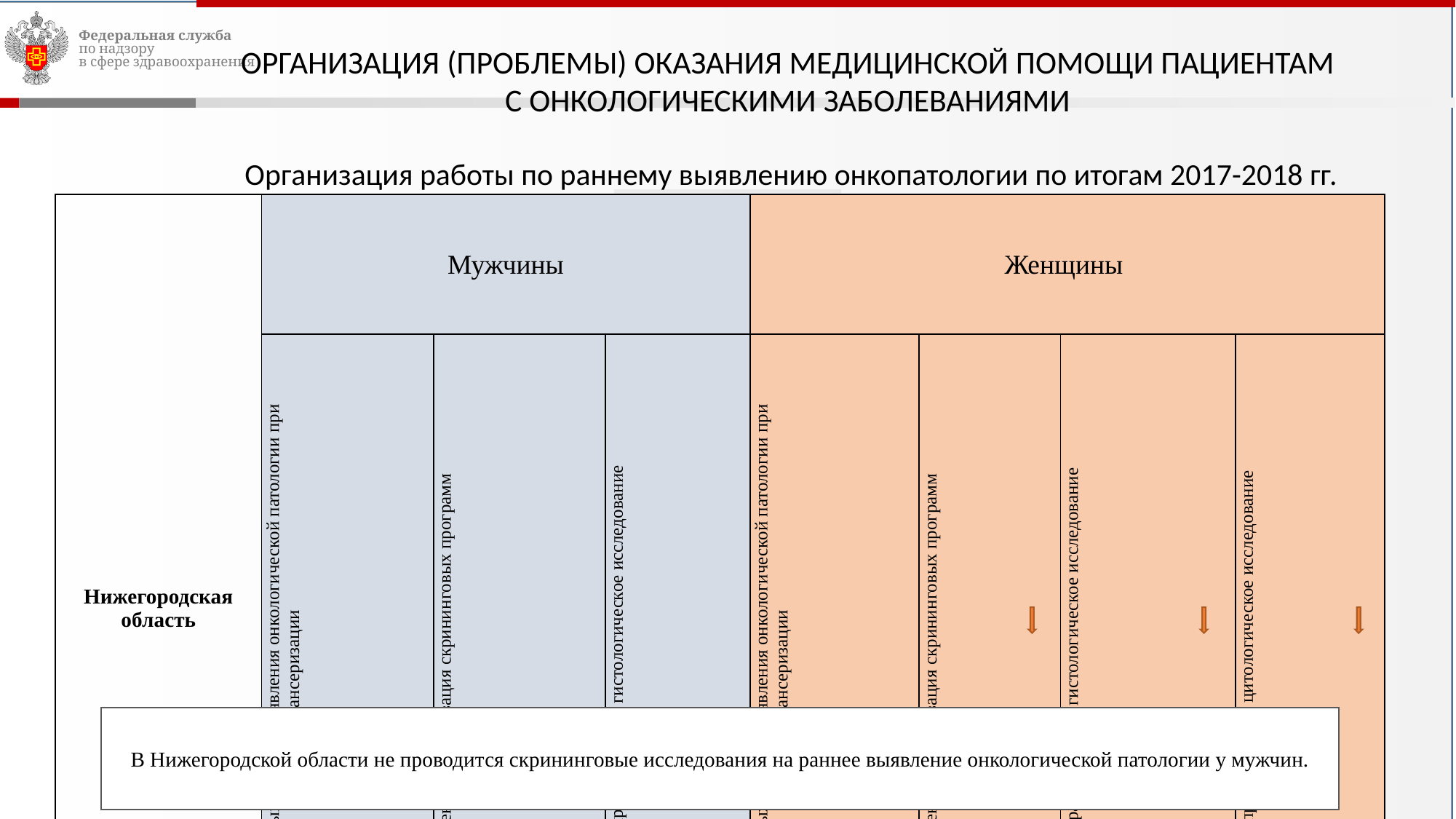

ОРГАНИЗАЦИЯ (ПРОБЛЕМЫ) ОКАЗАНИЯ МЕДИЦИНСКОЙ ПОМОЩИ ПАЦИЕНТАМ
С ОНКОЛОГИЧЕСКИМИ ЗАБОЛЕВАНИЯМИ

Организация работы по раннему выявлению онкопатологии по итогам 2017-2018 гг.
| Нижегородская область | Мужчины |  |  | Женщины |  |  |  |
| --- | --- | --- | --- | --- | --- | --- | --- |
|  | Доля осмотренных с целью выявления онкологической патологии при диспансеризации | Осмотрено при реализация скрининговых программ | Доля направленных на гистологическое исследование | Доля осмотренных с целью выявления онкологической патологии при диспансеризации | Осмотрено при реализация скрининговых программ | Доля направленных на гистологическое исследование | Доля направленных на цитологическое исследование |
| 2017 | 42% | - | 0,2% | 19% | 31% | 1,8% | 65% |
| 2018 | 45% | - | 0,4% | 34% | 5% | 0,8% | 54% |
| РФ 2018 | 39% | 20% | 1,7% | 29% | 19% | 2,0% | 57% |

В Нижегородской области не проводится скрининговые исследования на раннее выявление онкологической патологии у мужчин.